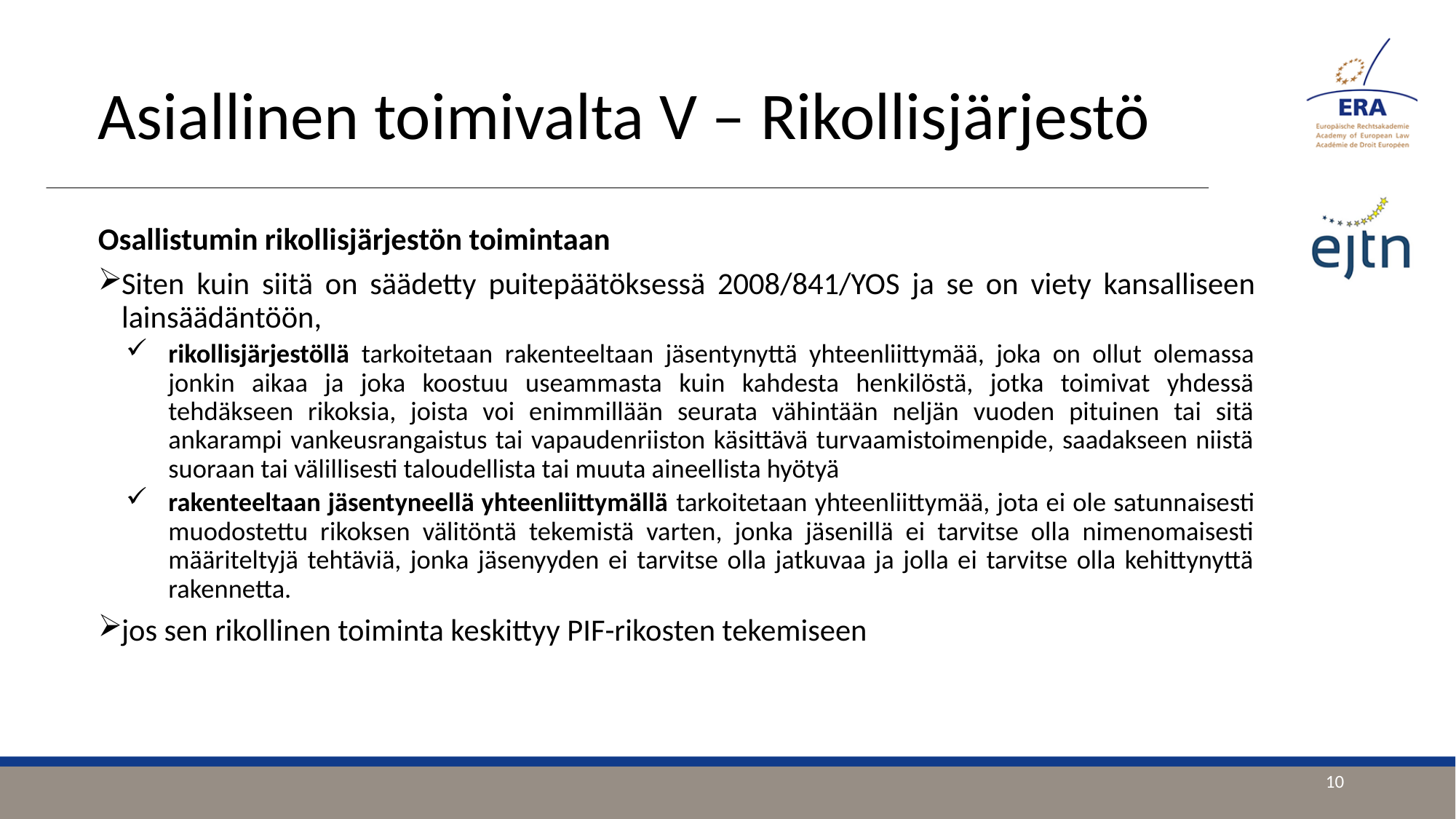

# Asiallinen toimivalta V – Rikollisjärjestö
Osallistumin rikollisjärjestön toimintaan
Siten kuin siitä on säädetty puitepäätöksessä 2008/841/YOS ja se on viety kansalliseen lainsäädäntöön,
rikollisjärjestöllä tarkoitetaan rakenteeltaan jäsentynyttä yhteenliittymää, joka on ollut olemassa jonkin aikaa ja joka koostuu useammasta kuin kahdesta henkilöstä, jotka toimivat yhdessä tehdäkseen rikoksia, joista voi enimmillään seurata vähintään neljän vuoden pituinen tai sitä ankarampi vankeusrangaistus tai vapaudenriiston käsittävä turvaamistoimenpide, saadakseen niistä suoraan tai välillisesti taloudellista tai muuta aineellista hyötyä
rakenteeltaan jäsentyneellä yhteenliittymällä tarkoitetaan yhteenliittymää, jota ei ole satunnaisesti muodostettu rikoksen välitöntä tekemistä varten, jonka jäsenillä ei tarvitse olla nimenomaisesti määriteltyjä tehtäviä, jonka jäsenyyden ei tarvitse olla jatkuvaa ja jolla ei tarvitse olla kehittynyttä rakennetta.
jos sen rikollinen toiminta keskittyy PIF-rikosten tekemiseen

10